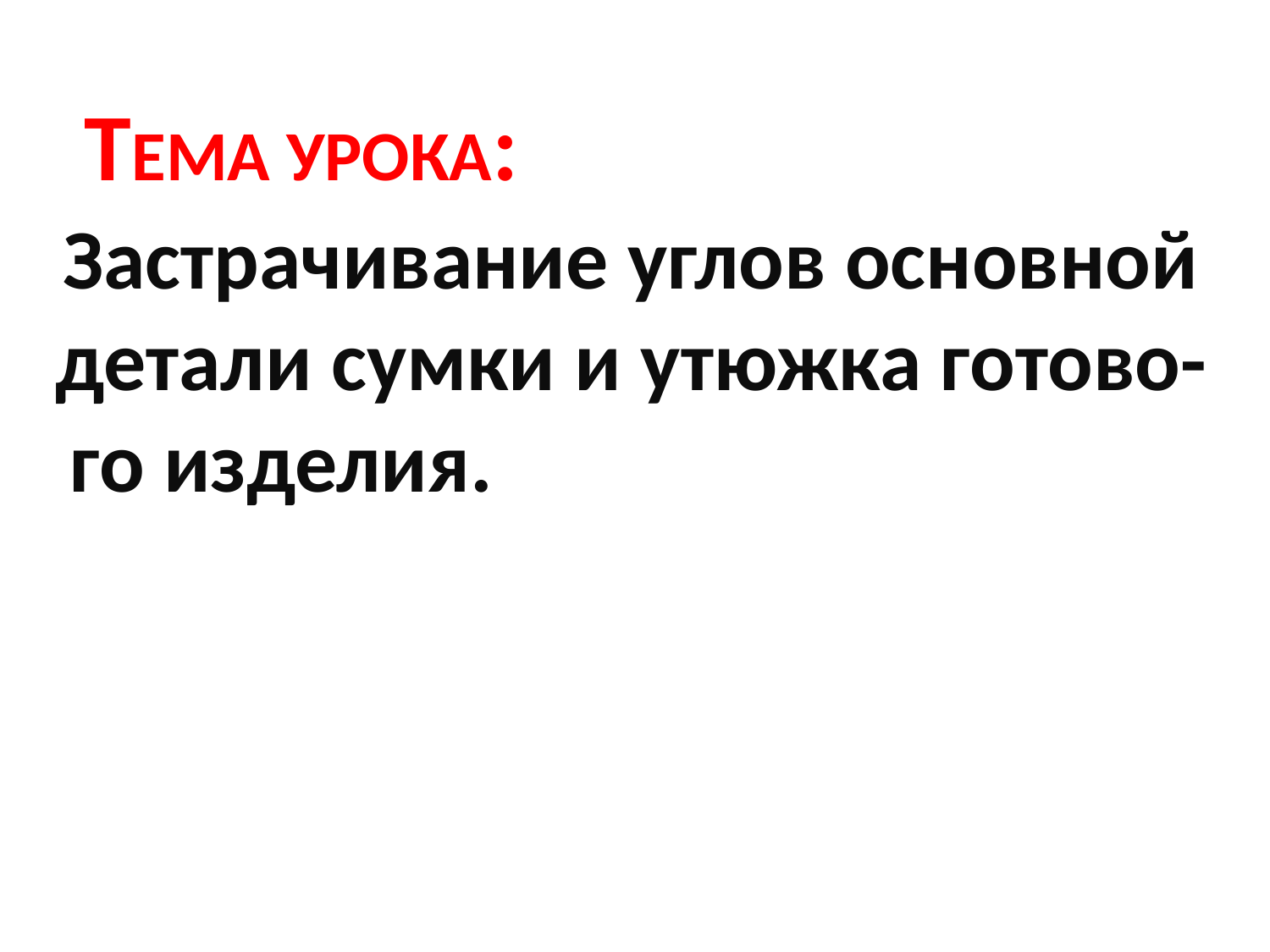

Тема урока:
Застрачивание углов основной
детали сумки и утюжка готово-
   го изделия.